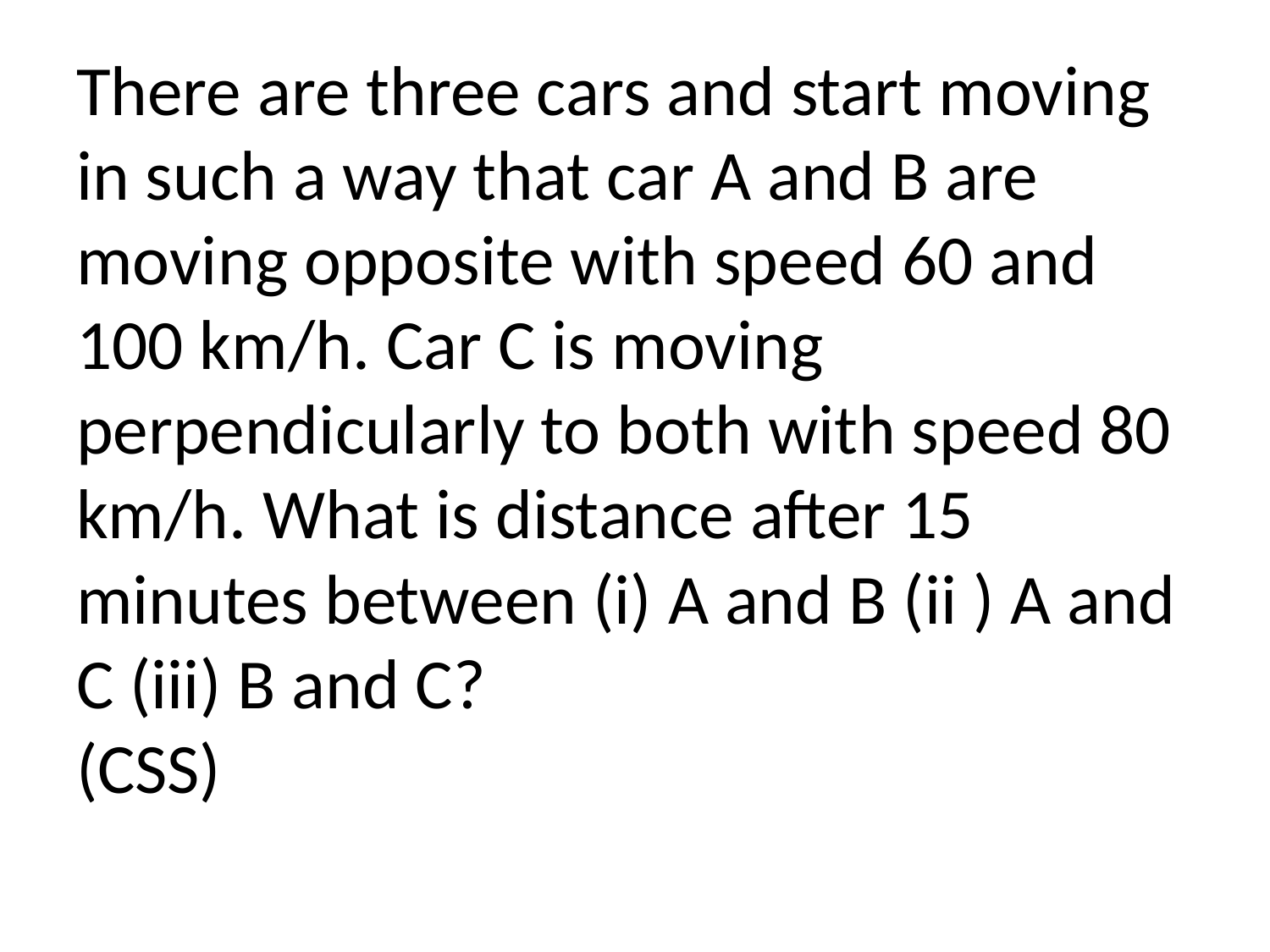

# There are three cars and start moving in such a way that car A and B are moving opposite with speed 60 and 100 km/h. Car C is moving perpendicularly to both with speed 80 km/h. What is distance after 15 minutes between (i) A and B (ii ) A and C (iii) B and C? (CSS)